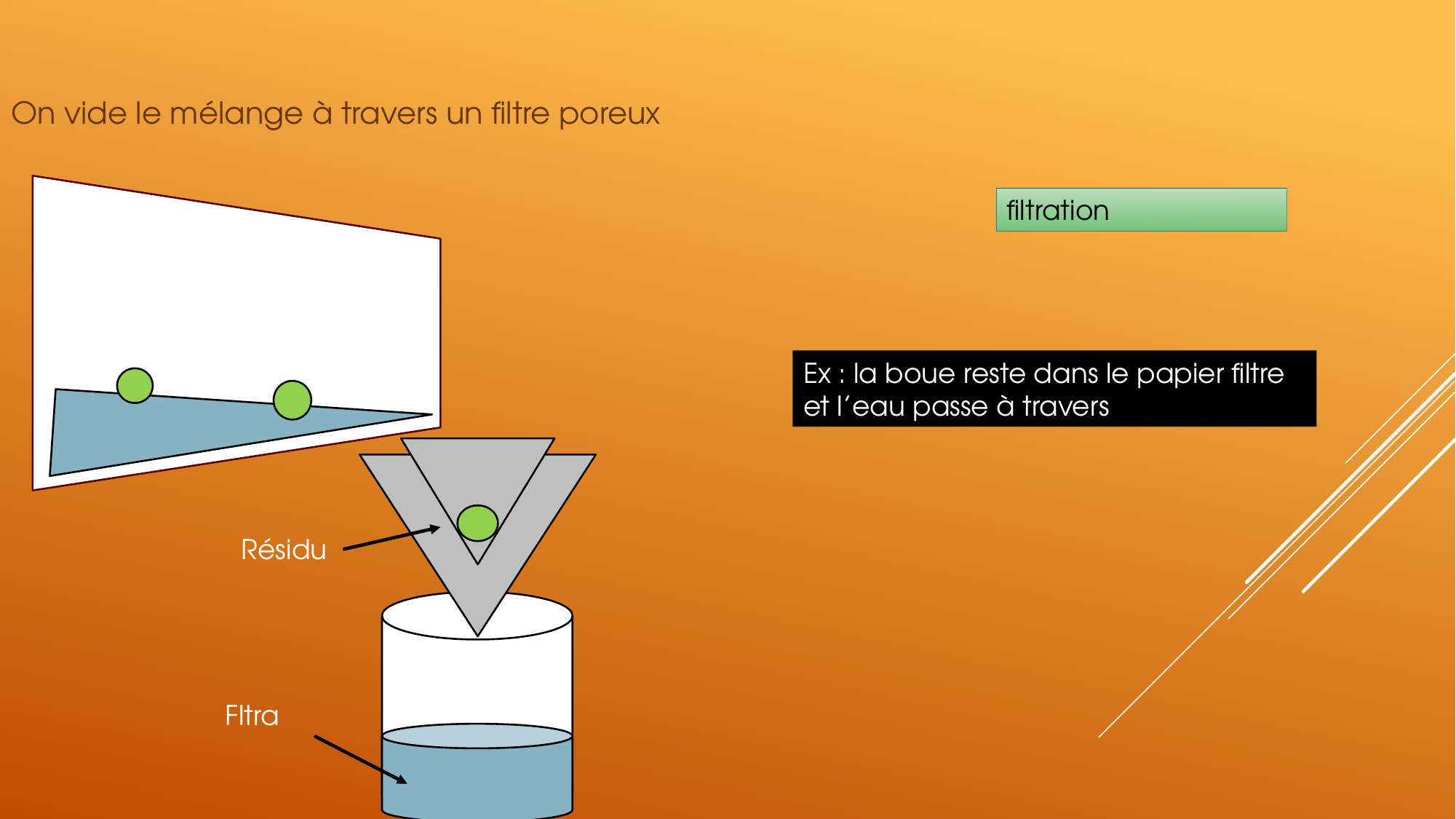

On vide le mélange à travers un filtre poreux

filtration
Ex : la boue reste dans le papier filtre et l’eau passe à travers

Résidu

Fltra